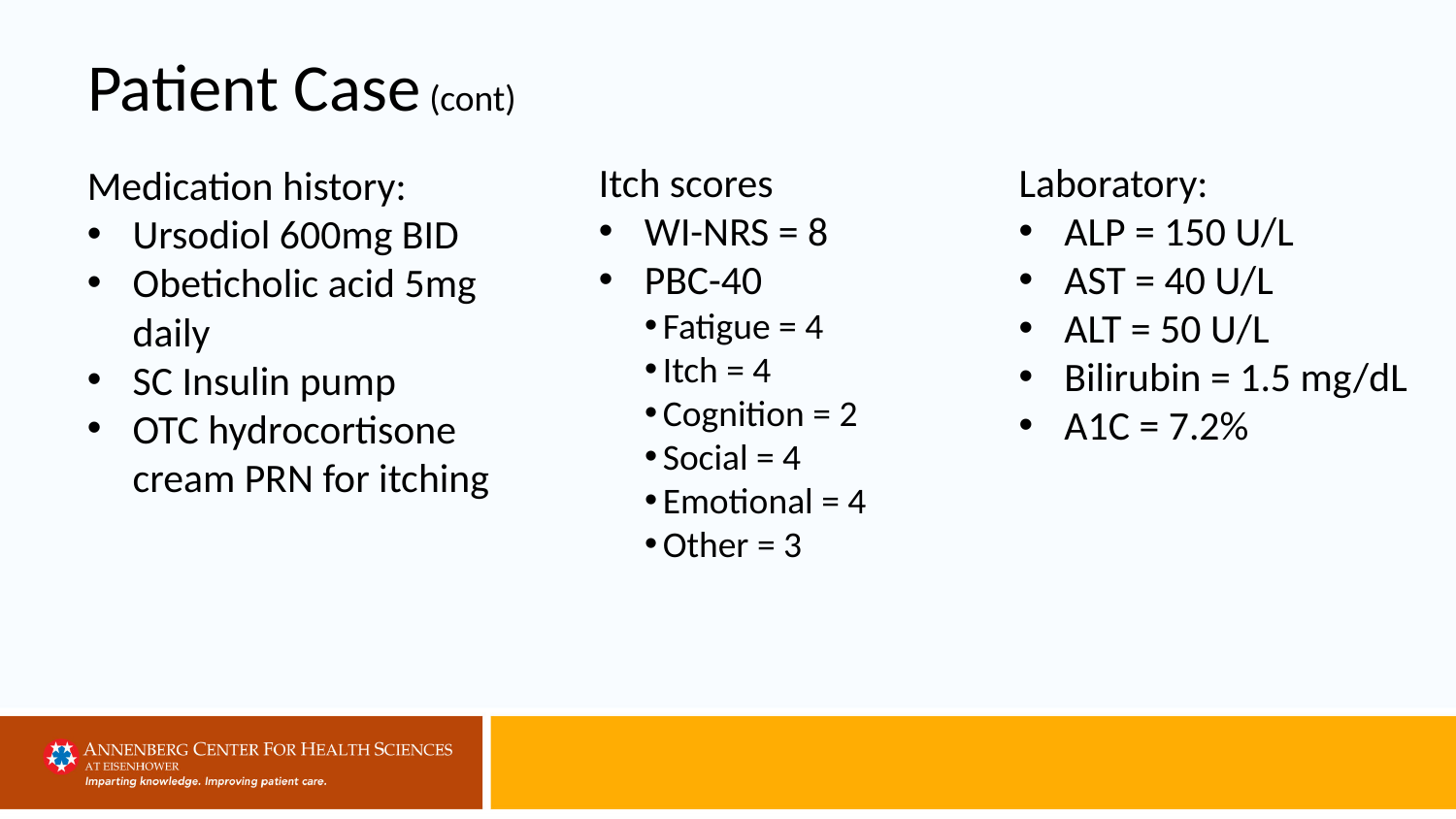

# Patient Case (cont)
Itch scores
WI-NRS = 8
PBC-40
Fatigue = 4
Itch = 4
Cognition = 2
Social = 4
Emotional = 4
Other = 3
Laboratory:
ALP = 150 U/L
AST = 40 U/L
ALT = 50 U/L
Bilirubin = 1.5 mg/dL
A1C = 7.2%

Medication history:
Ursodiol 600mg BID
Obeticholic acid 5mg daily
SC Insulin pump
OTC hydrocortisone cream PRN for itching